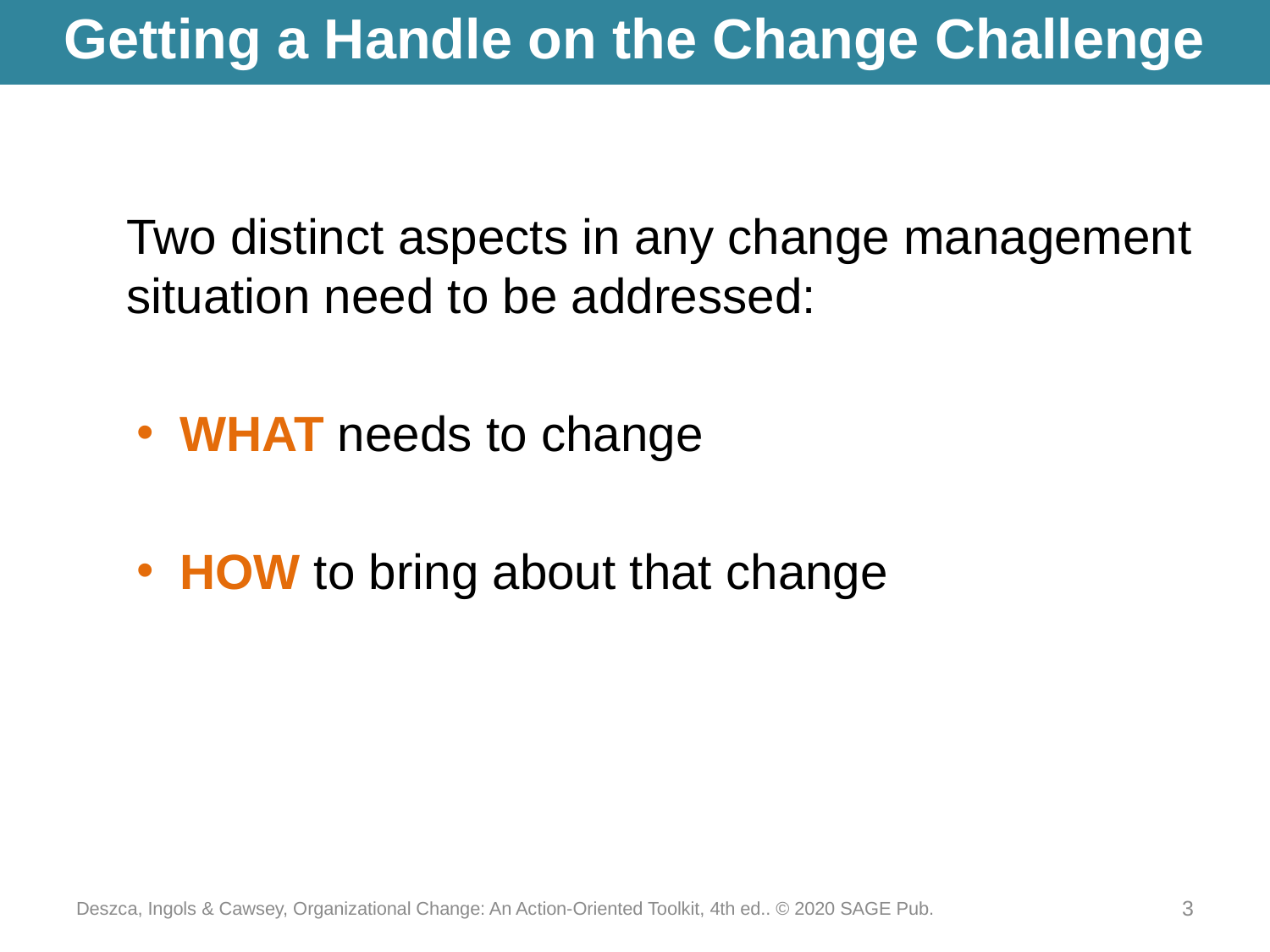

# Getting a Handle on the Change Challenge
Two distinct aspects in any change management situation need to be addressed:

WHAT needs to change

HOW to bring about that change

Deszca, Ingols & Cawsey, Organizational Change: An Action-Oriented Toolkit, 4th ed.. © 2020 SAGE Pub.
3